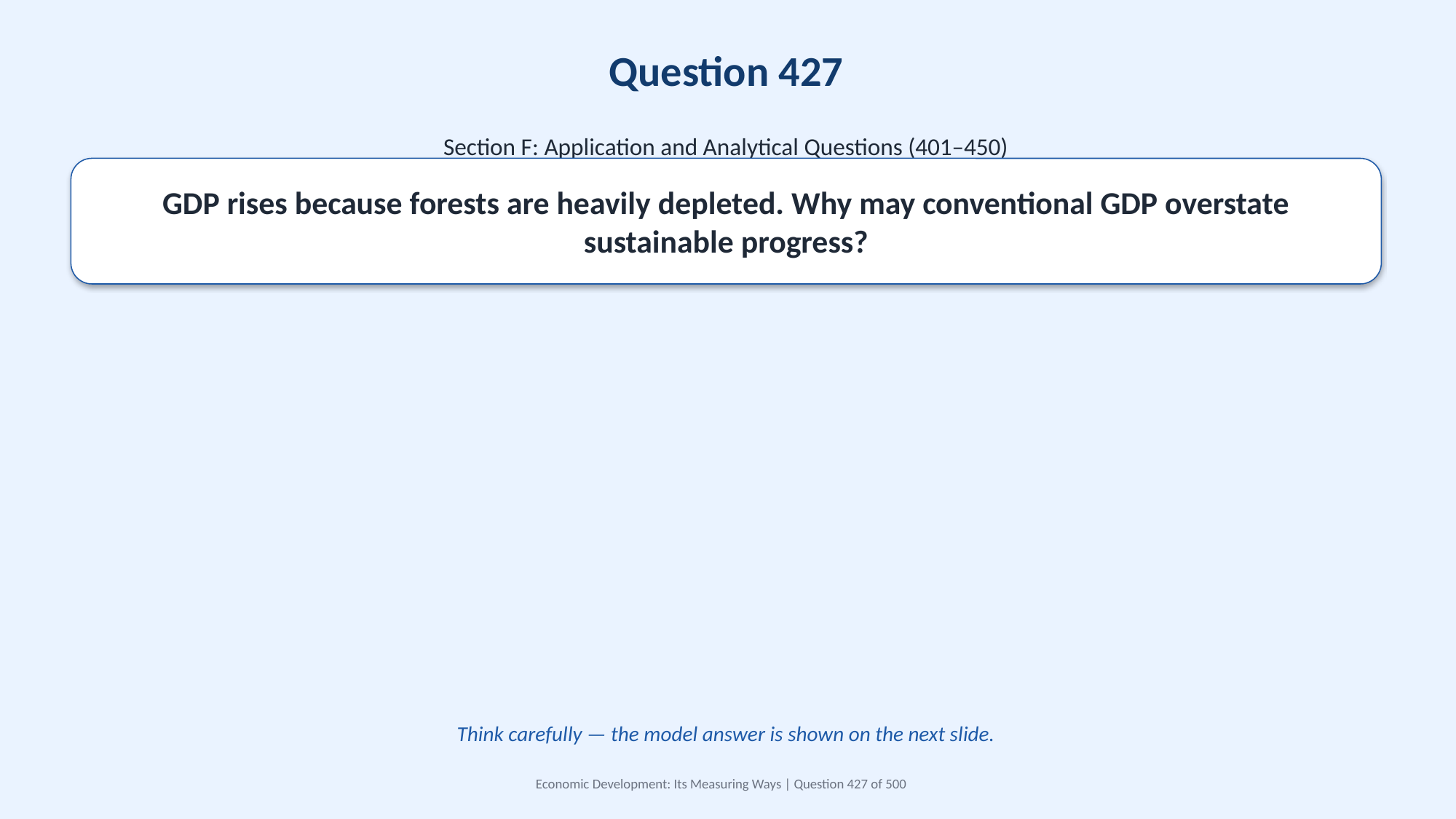

Question 427
Section F: Application and Analytical Questions (401–450)
GDP rises because forests are heavily depleted. Why may conventional GDP overstate sustainable progress?
Think carefully — the model answer is shown on the next slide.
Economic Development: Its Measuring Ways | Question 427 of 500